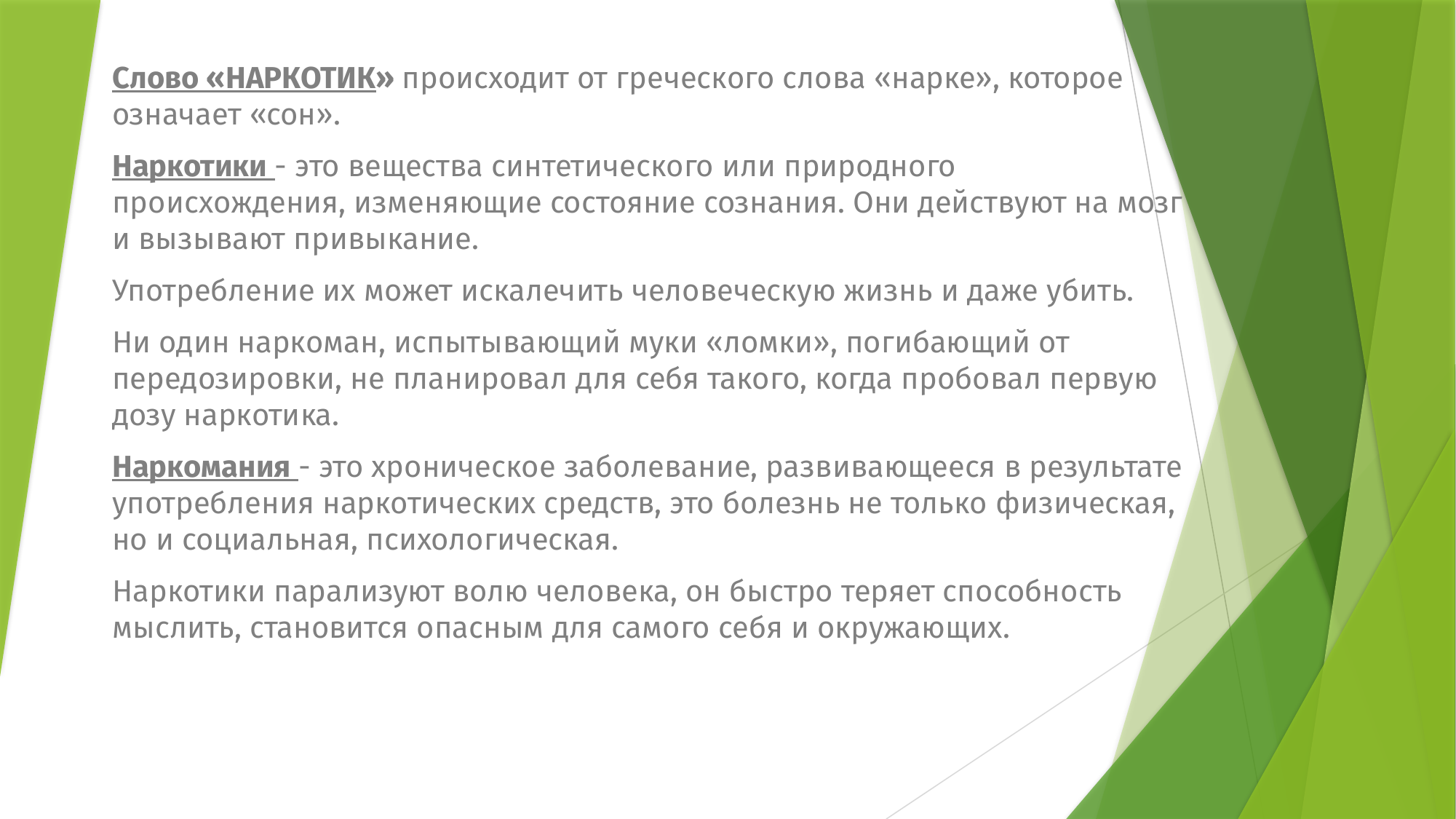

Слово «НАРКОТИК» происходит от греческого слова «нарке», которое означает «сон».
Наркотики - это вещества синтетического или природного происхождения, изменяющие состояние сознания. Они действуют на мозг и вызывают привыкание.
Употребление их может искалечить человеческую жизнь и даже убить.
Ни один наркоман, испытывающий муки «ломки», погибающий от передозировки, не планировал для себя такого, когда пробовал первую дозу наркотика.
Наркомания - это хроническое заболевание, развивающееся в результате употребления наркотических средств, это болезнь не только физическая, но и социальная, психологическая.
Наркотики парализуют волю человека, он быстро теряет способность мыслить, становится опасным для самого себя и окружающих.